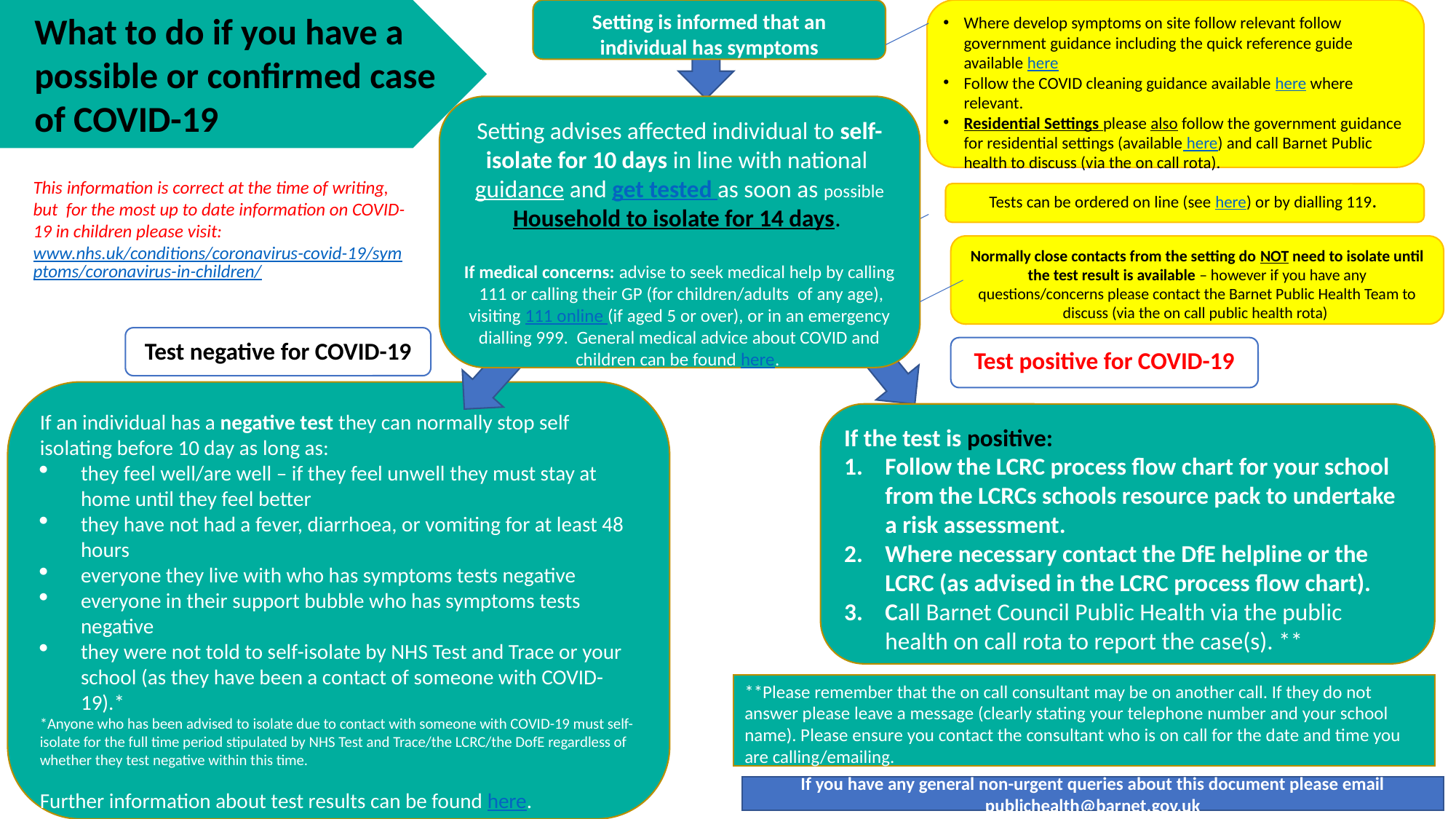

What to do if you have a possible or confirmed case of COVID-19
Where develop symptoms on site follow relevant follow government guidance including the quick reference guide available here
Follow the COVID cleaning guidance available here where relevant.
Residential Settings please also follow the government guidance for residential settings (available here) and call Barnet Public health to discuss (via the on call rota).

Setting is informed that an individual has symptoms

Setting advises affected individual to self-isolate for 10 days in line with national guidance and get tested as soon as possible Household to isolate for 14 days.

If medical concerns: advise to seek medical help by calling  111 or calling their GP (for children/adults  of any age), visiting 111 online (if aged 5 or over), or in an emergency dialling 999.  General medical advice about COVID and children can be found here.
This information is correct at the time of writing, but  for the most up to date information on COVID-19 in children please visit: www.nhs.uk/conditions/coronavirus-covid-19/symptoms/coronavirus-in-children/
Tests can be ordered on line (see here) or by dialling 119.
Normally close contacts from the setting do NOT need to isolate until the test result is available – however if you have any questions/concerns please contact the Barnet Public Health Team to discuss (via the on call public health rota)

Test negative for COVID-19
Test positive for COVID-19
If an individual has a negative test they can normally stop self isolating before 10 day as long as:
they feel well/are well – if they feel unwell they must stay at home until they feel better
they have not had a fever, diarrhoea, or vomiting for at least 48 hours
everyone they live with who has symptoms tests negative
everyone in their support bubble who has symptoms tests negative
they were not told to self-isolate by NHS Test and Trace or your school (as they have been a contact of someone with COVID-19).*
*Anyone who has been advised to isolate due to contact with someone with COVID-19 must self-isolate for the full time period stipulated by NHS Test and Trace/the LCRC/the DofE regardless of whether they test negative within this time.

Further information about test results can be found here.

If the test is positive:
Follow the LCRC process flow chart for your school from the LCRCs schools resource pack to undertake a risk assessment.
Where necessary contact the DfE helpline or the LCRC (as advised in the LCRC process flow chart).
Call Barnet Council Public Health via the public health on call rota to report the case(s). **

**Please remember that the on call consultant may be on another call. If they do not answer please leave a message (clearly stating your telephone number and your school name). Please ensure you contact the consultant who is on call for the date and time you are calling/emailing.
If you have any general non-urgent queries about this document please email publichealth@barnet.gov.uk